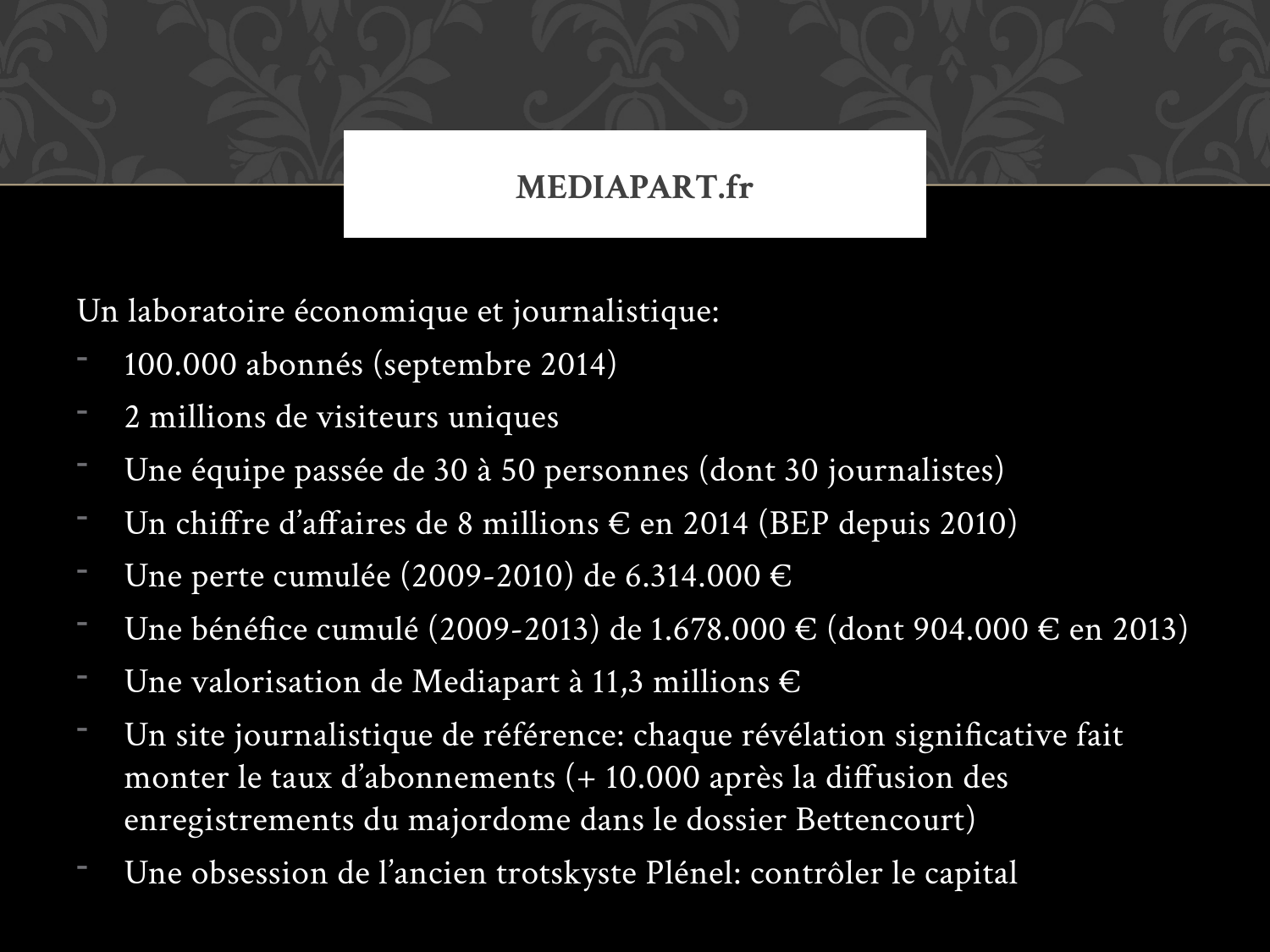

# Mediapart.fr
Un laboratoire économique et journalistique:
100.000 abonnés (septembre 2014)
2 millions de visiteurs uniques
Une équipe passée de 30 à 50 personnes (dont 30 journalistes)
Un chiffre d’affaires de 8 millions € en 2014 (BEP depuis 2010)
Une perte cumulée (2009-2010) de 6.314.000 €
Une bénéfice cumulé (2009-2013) de 1.678.000 € (dont 904.000 € en 2013)
Une valorisation de Mediapart à 11,3 millions €
Un site journalistique de référence: chaque révélation significative fait monter le taux d’abonnements (+ 10.000 après la diffusion des enregistrements du majordome dans le dossier Bettencourt)
Une obsession de l’ancien trotskyste Plénel: contrôler le capital